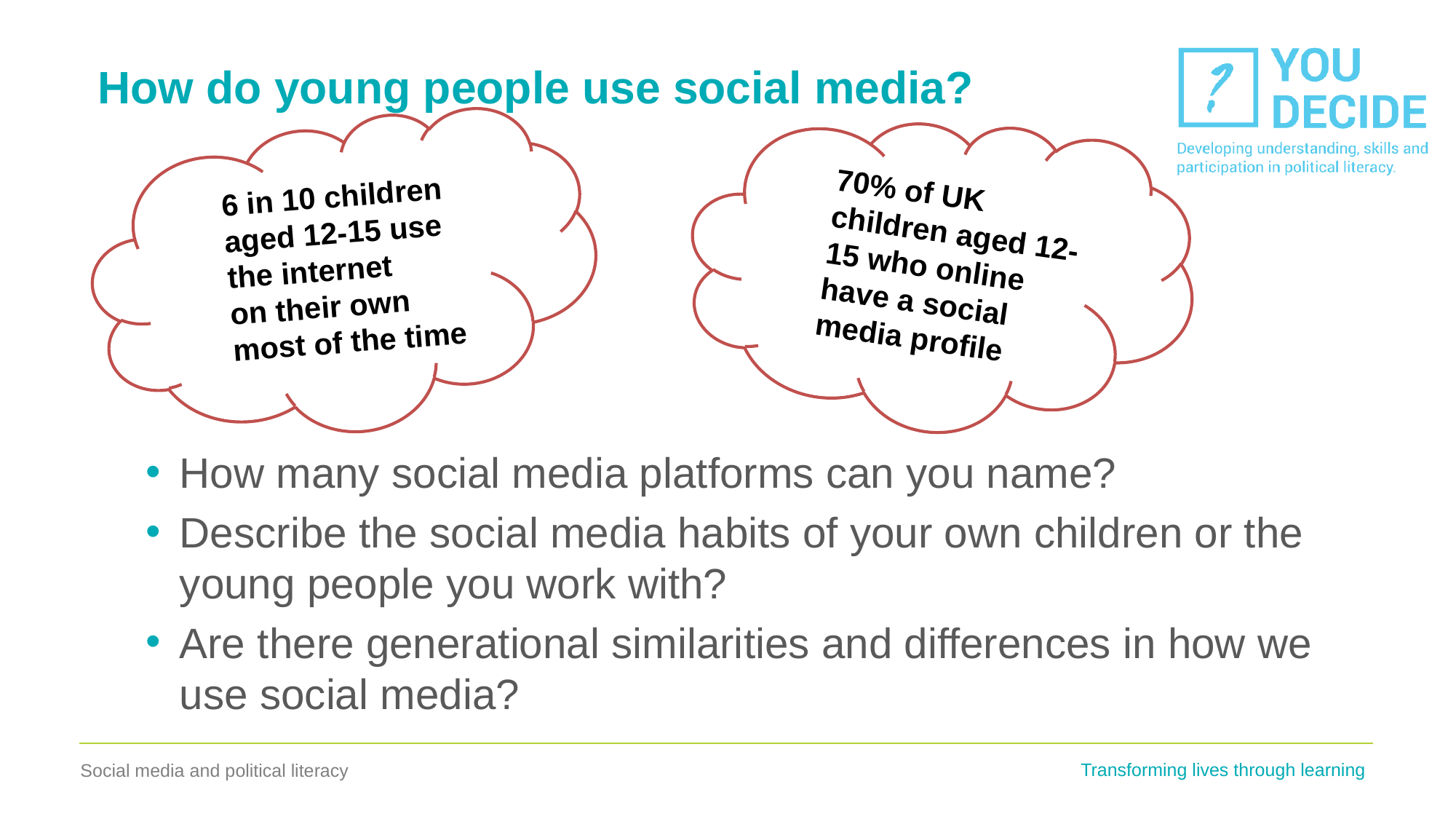

# How do young people use social media?
6 in 10 children aged 12-15 use the internet
on their own most of the time
70% of UK children aged 12-15 who online have a social media profile

How many social media platforms can you name?
Describe the social media habits of your own children or the young people you work with?
Are there generational similarities and differences in how we use social media?